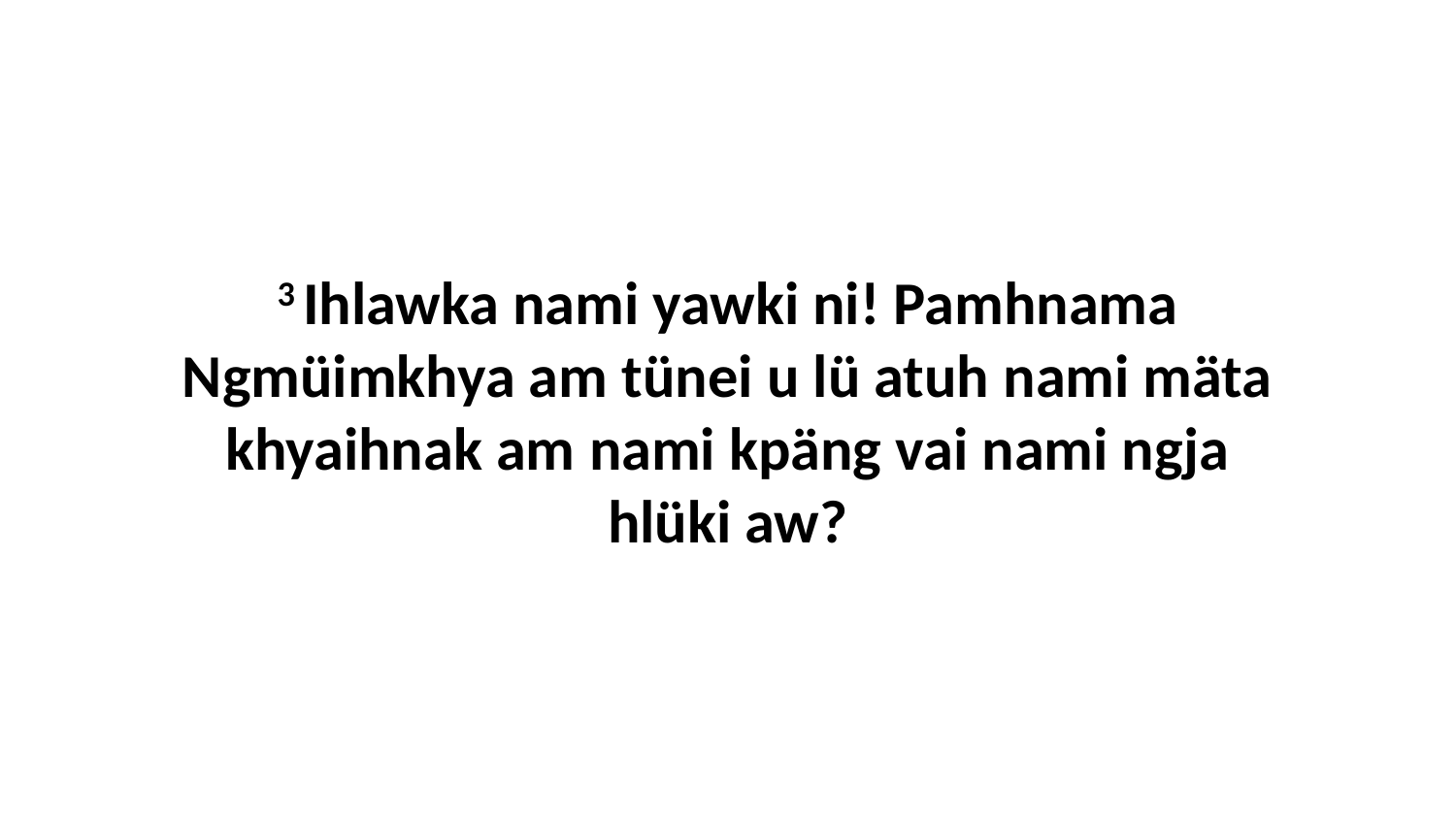

3 Ihlawka nami yawki ni! Pamhnama Ngmüimkhya am tünei u lü atuh nami mäta khyaihnak am nami kpäng vai nami ngja hlüki aw?